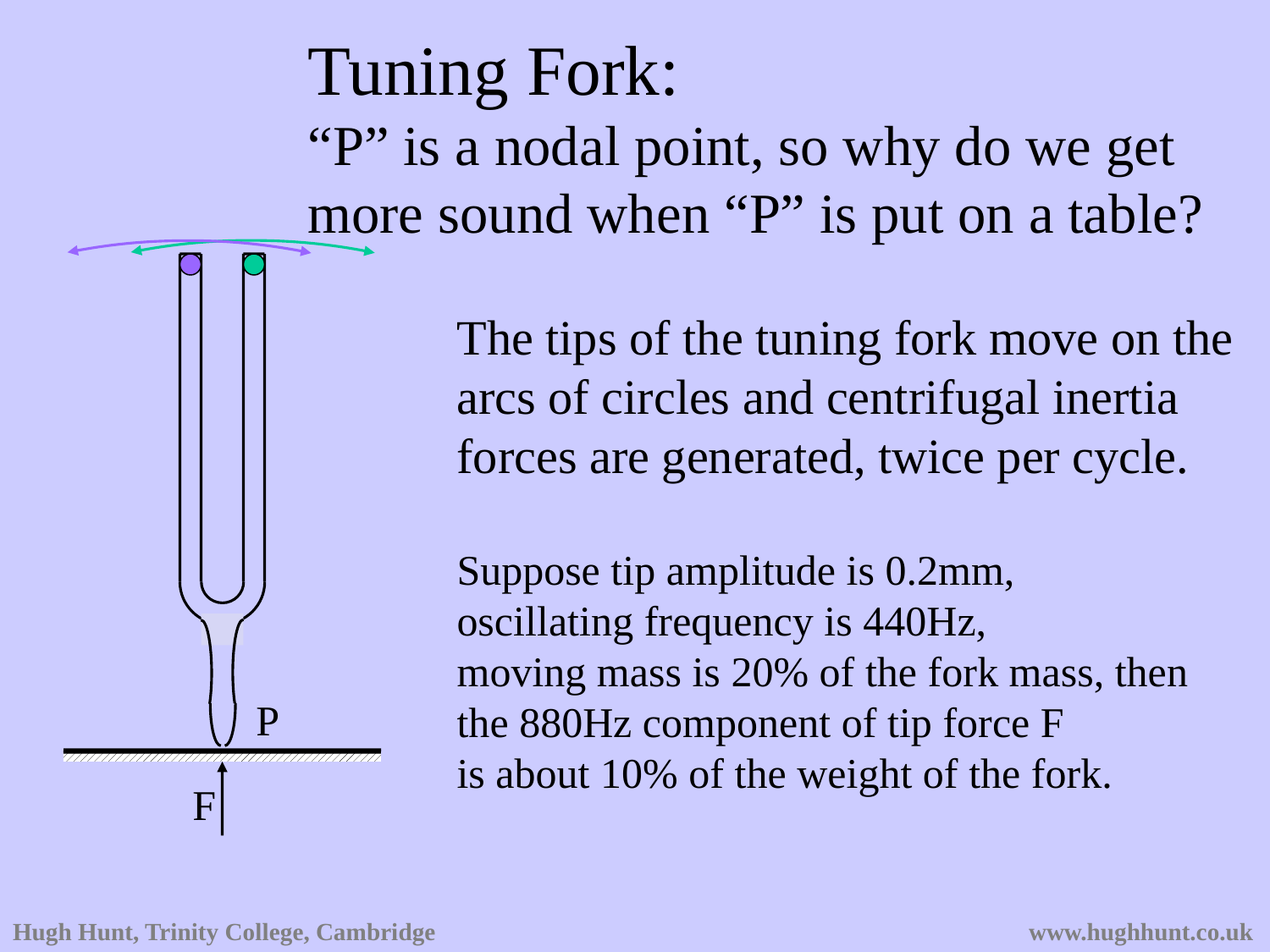

Tuning Fork:
“P” is a nodal point, so why do we get
more sound when “P” is put on a table?

The tips of the tuning fork move on the
arcs of circles and centrifugal inertia
forces are generated, twice per cycle.

Suppose tip amplitude is 0.2mm,
oscillating frequency is 440Hz,
moving mass is 20% of the fork mass, then
the 880Hz component of tip force F
is about 10% of the weight of the fork.

F

P

Hugh Hunt, Trinity College, Cambridge					www.hughhunt.co.uk